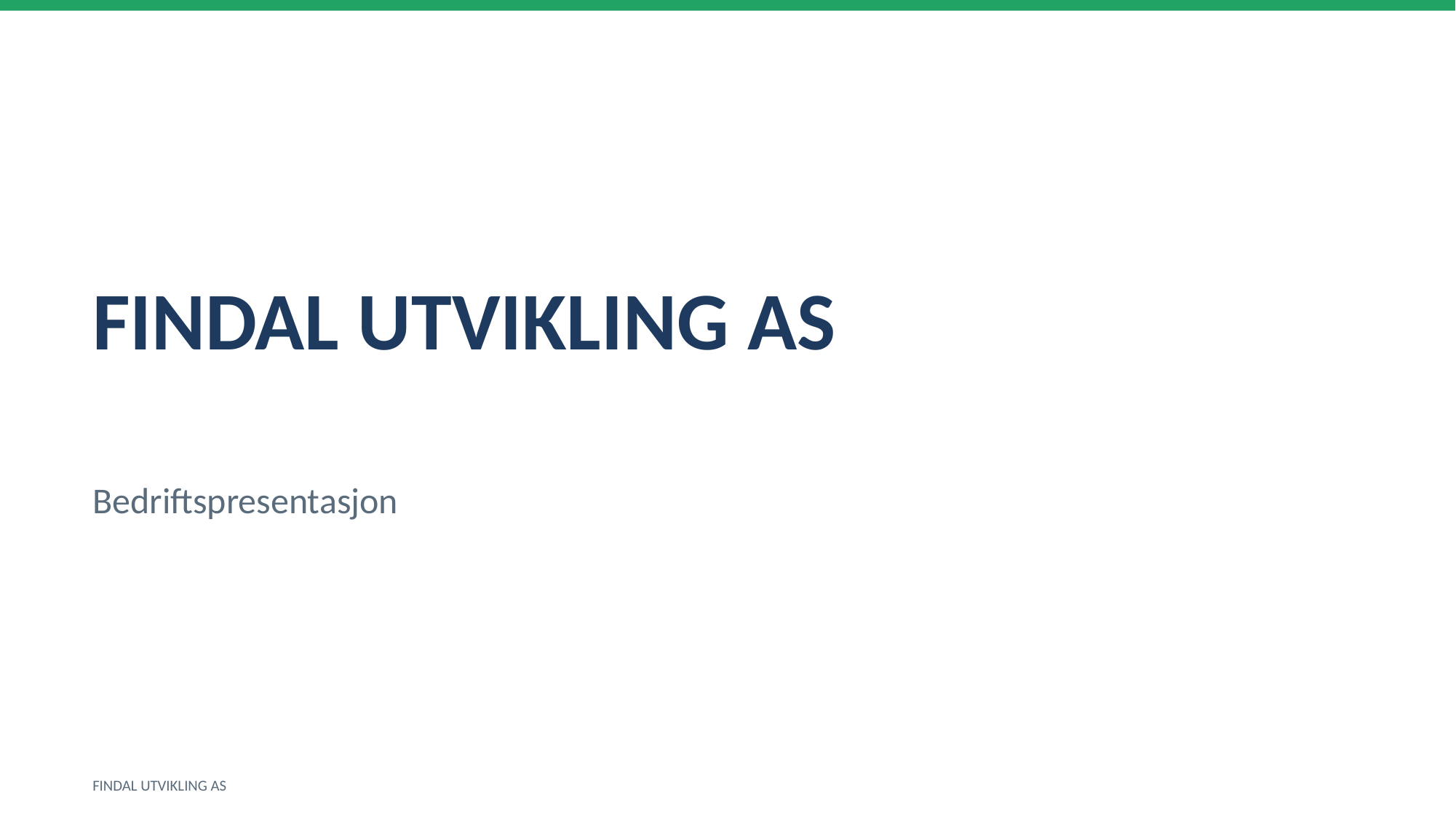

FINDAL UTVIKLING AS
Bedriftspresentasjon
FINDAL UTVIKLING AS